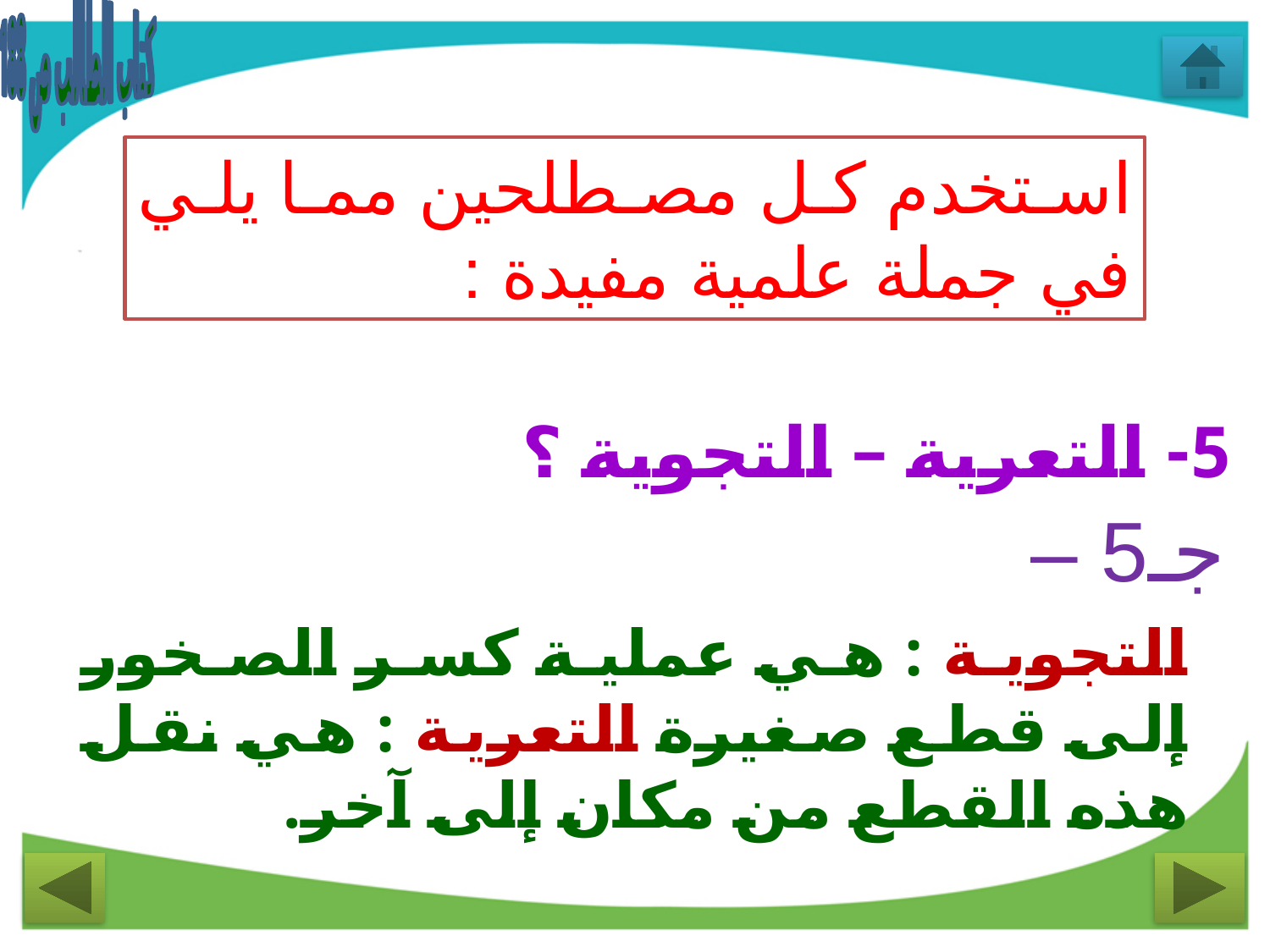

كتاب الطالب ص 188

استخدم كل مصطلحين مما يلي في جملة علمية مفيدة :
5- التعرية – التجوية ؟
جـ5 –
التجوية : هي عملية كسر الصخور إلى قطع صغيرة التعرية : هي نقل هذه القطع من مكان إلى آخر.